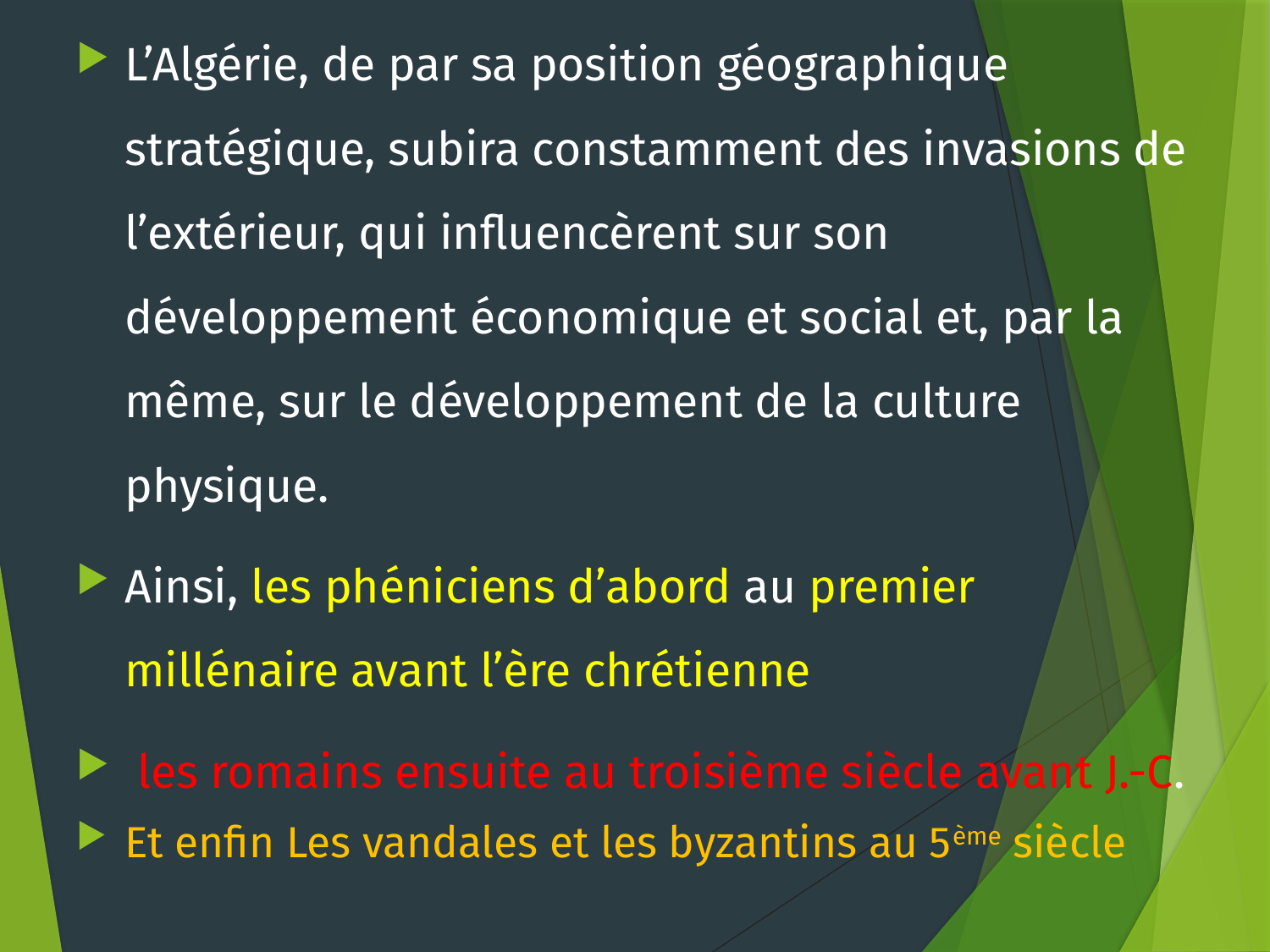

L’Algérie, de par sa position géographique stratégique, subira constamment des invasions de l’extérieur, qui influencèrent sur son développement économique et social et, par la même, sur le développement de la culture physique.
Ainsi, les phéniciens d’abord au premier millénaire avant l’ère chrétienne
 les romains ensuite au troisième siècle avant J.-C.
Et enfin Les vandales et les byzantins au 5ème siècle